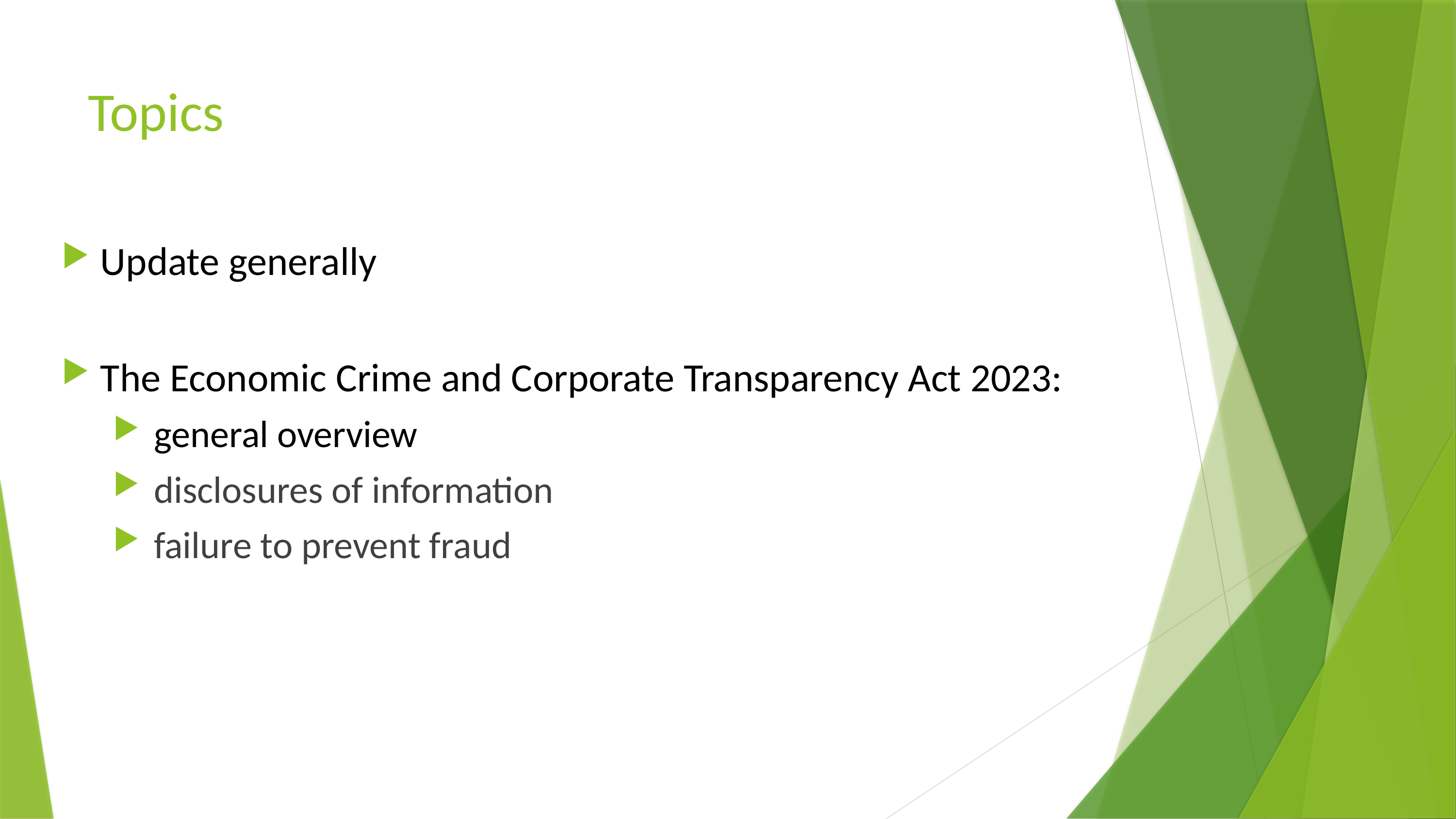

# Topics
Update generally

The Economic Crime and Corporate Transparency Act 2023:
 general overview
 disclosures of information
 failure to prevent fraud